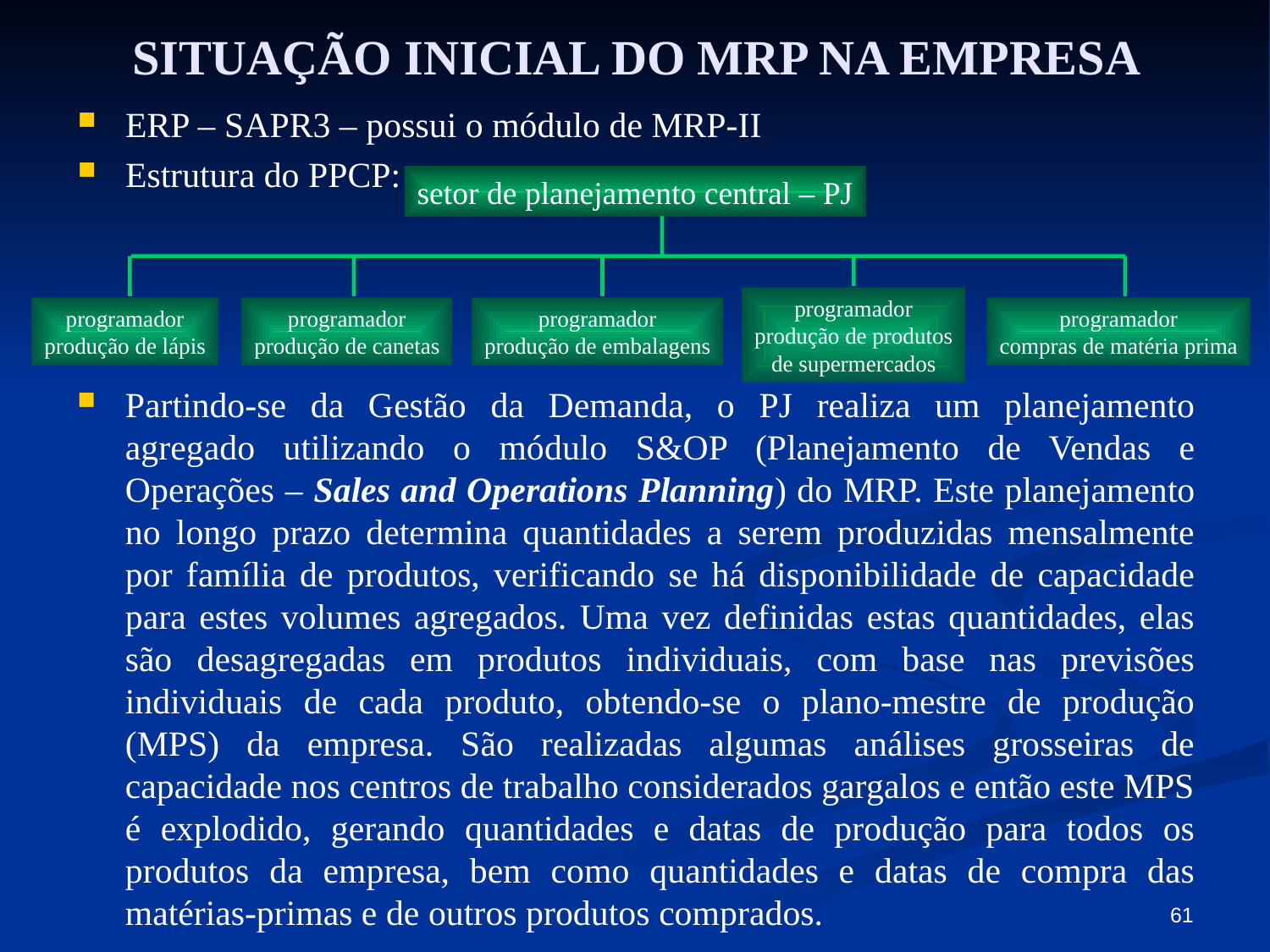

# SITUAÇÃO INICIAL DO MRP NA EMPRESA
ERP – SAPR3 – possui o módulo de MRP-II
Estrutura do PPCP:
setor de planejamento central – PJ

programador
produção de lápis

programador
produção de canetas

programador
produção de embalagens

programador
produção de produtos
de supermercados

programador
compras de matéria prima
Partindo-se da Gestão da Demanda, o PJ realiza um planejamento agregado utilizando o módulo S&OP (Planejamento de Vendas e Operações – Sales and Operations Planning) do MRP. Este planejamento no longo prazo determina quantidades a serem produzidas mensalmente por família de produtos, verificando se há disponibilidade de capacidade para estes volumes agregados. Uma vez definidas estas quantidades, elas são desagregadas em produtos individuais, com base nas previsões individuais de cada produto, obtendo-se o plano-mestre de produção (MPS) da empresa. São realizadas algumas análises grosseiras de capacidade nos centros de trabalho considerados gargalos e então este MPS é explodido, gerando quantidades e datas de produção para todos os produtos da empresa, bem como quantidades e datas de compra das matérias-primas e de outros produtos comprados.
61